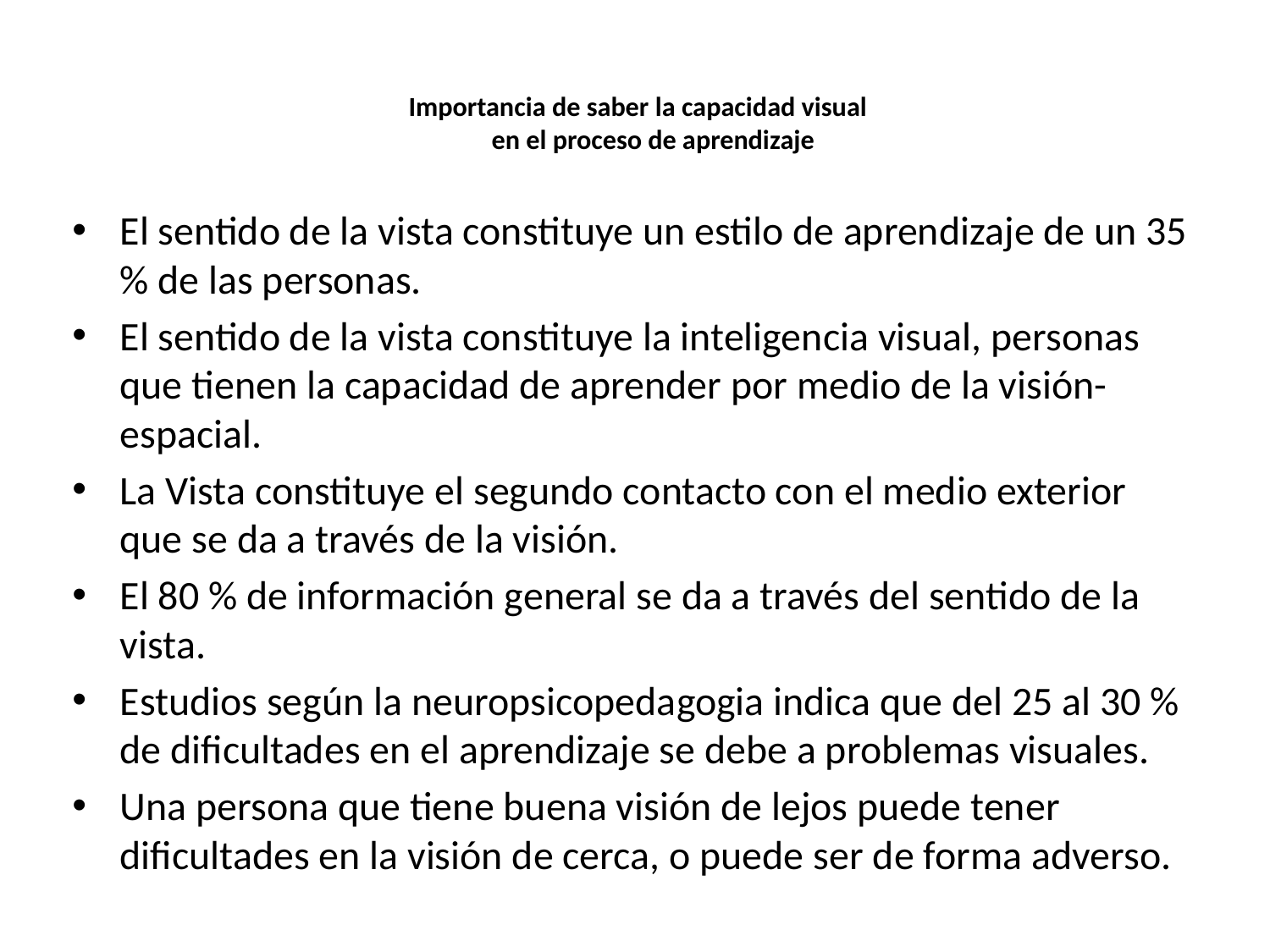

# Importancia de saber la capacidad visual en el proceso de aprendizaje
El sentido de la vista constituye un estilo de aprendizaje de un 35 % de las personas.
El sentido de la vista constituye la inteligencia visual, personas que tienen la capacidad de aprender por medio de la visión-espacial.
La Vista constituye el segundo contacto con el medio exterior que se da a través de la visión.
El 80 % de información general se da a través del sentido de la vista.
Estudios según la neuropsicopedagogia indica que del 25 al 30 % de dificultades en el aprendizaje se debe a problemas visuales.
Una persona que tiene buena visión de lejos puede tener dificultades en la visión de cerca, o puede ser de forma adverso.